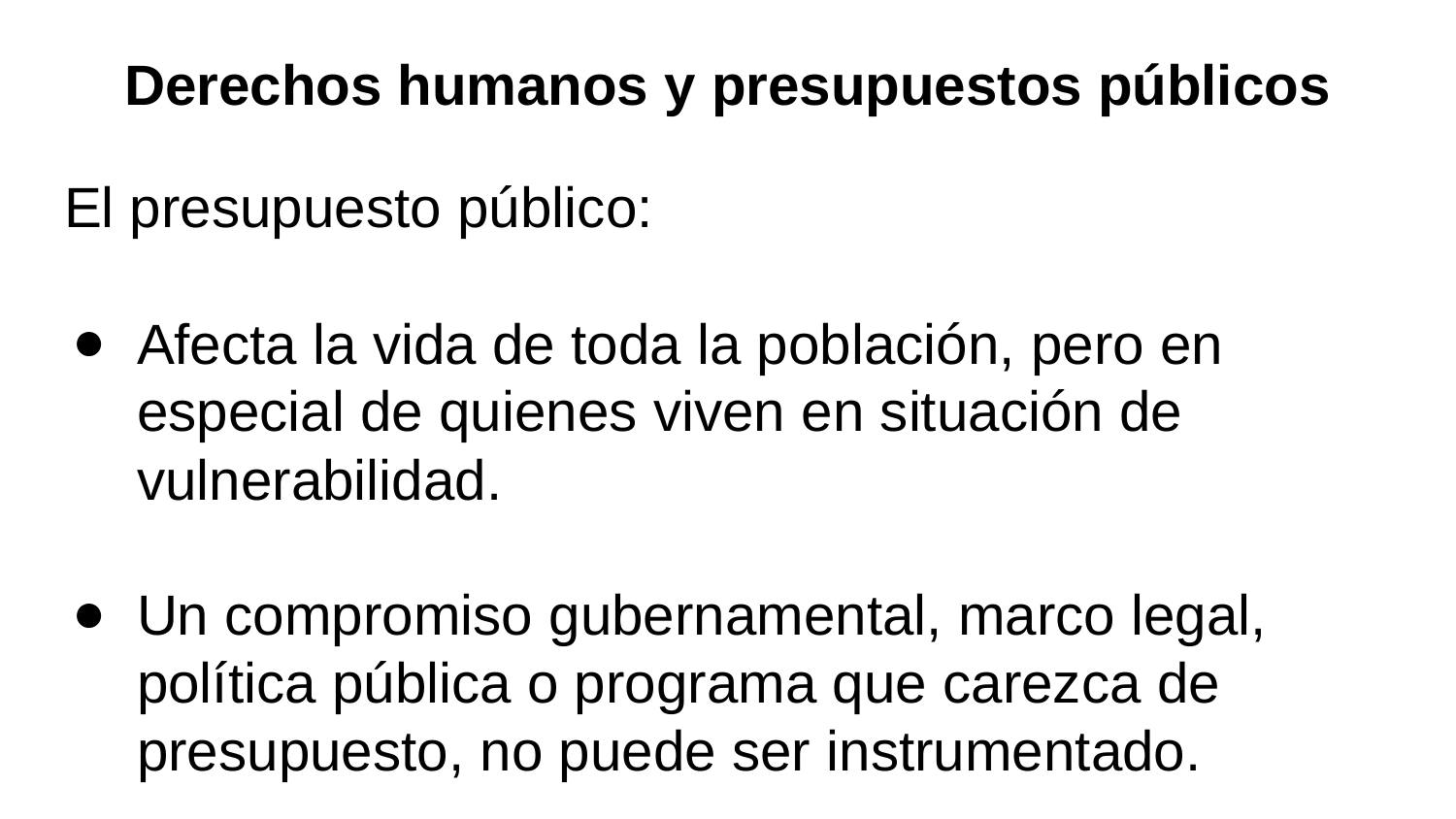

# Derechos humanos y presupuestos públicos

El presupuesto público:

Afecta la vida de toda la población, pero en especial de quienes viven en situación de vulnerabilidad.

Un compromiso gubernamental, marco legal, política pública o programa que carezca de presupuesto, no puede ser instrumentado.